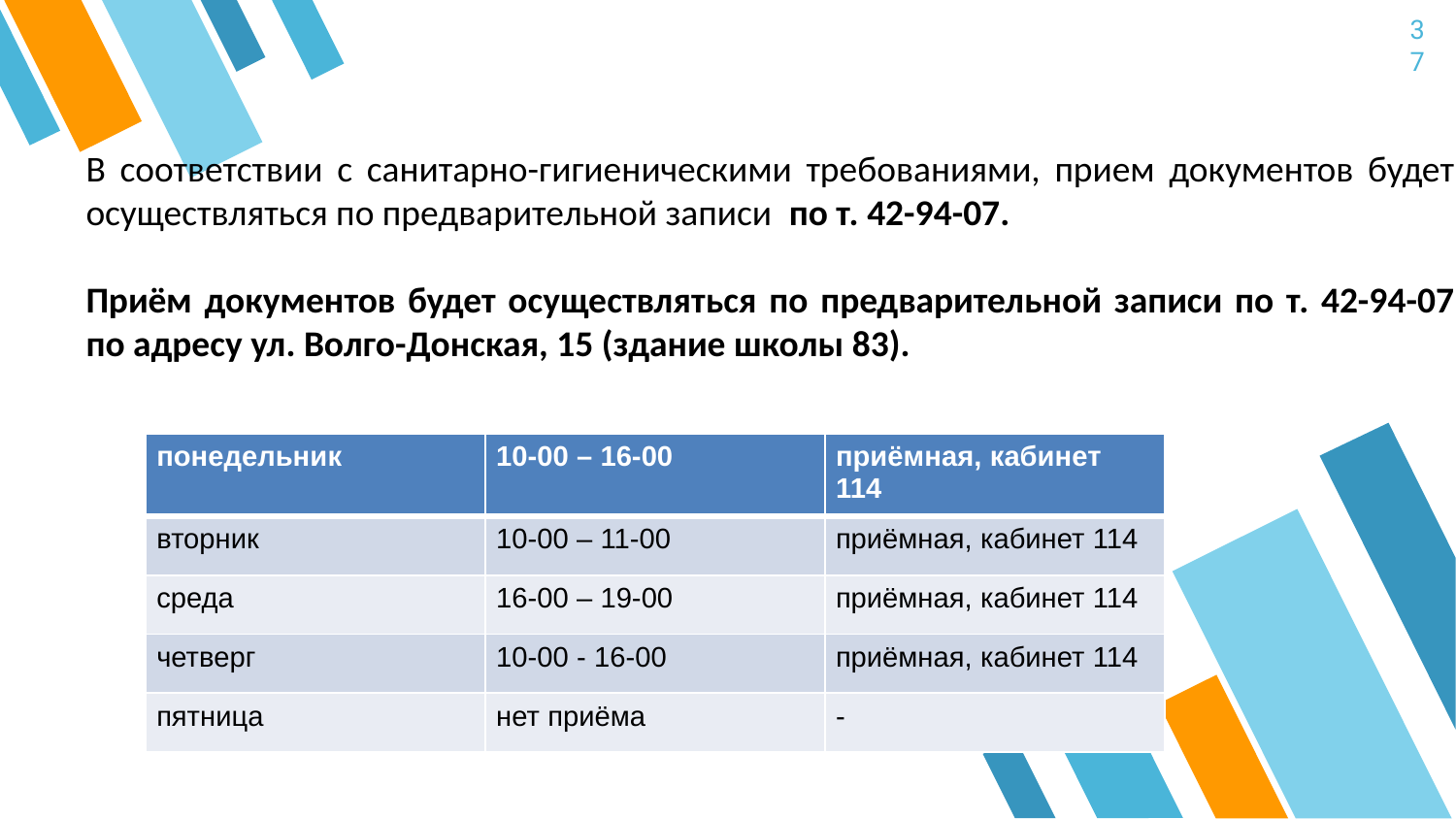

37
В соответствии с санитарно-гигиеническими требованиями, прием документов будет осуществляться по предварительной записи  по т. 42-94-07.

Приём документов будет осуществляться по предварительной записи по т. 42-94-07 по адресу ул. Волго-Донская, 15 (здание школы 83).

ГРАФИК ПРИЁМА ДОКУМЕНТОВ

| понедельник | 10-00 – 16-00 | приёмная, кабинет 114 |
| --- | --- | --- |
| вторник | 10-00 – 11-00 | приёмная, кабинет 114 |
| среда | 16-00 – 19-00 | приёмная, кабинет 114 |
| четверг | 10-00 - 16-00 | приёмная, кабинет 114 |
| пятница | нет приёма | - |